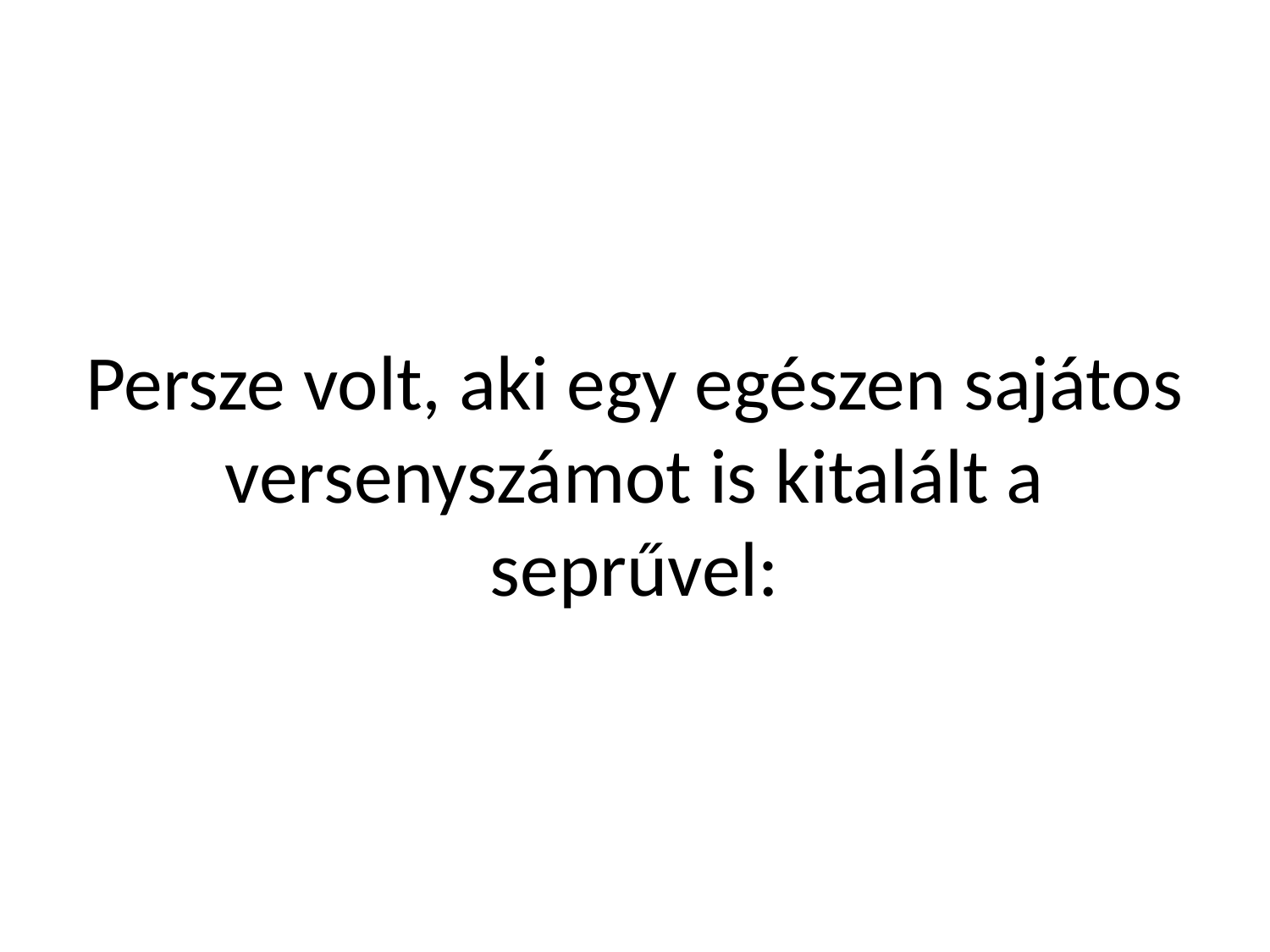

# Persze volt, aki egy egészen sajátos versenyszámot is kitalált a seprűvel: